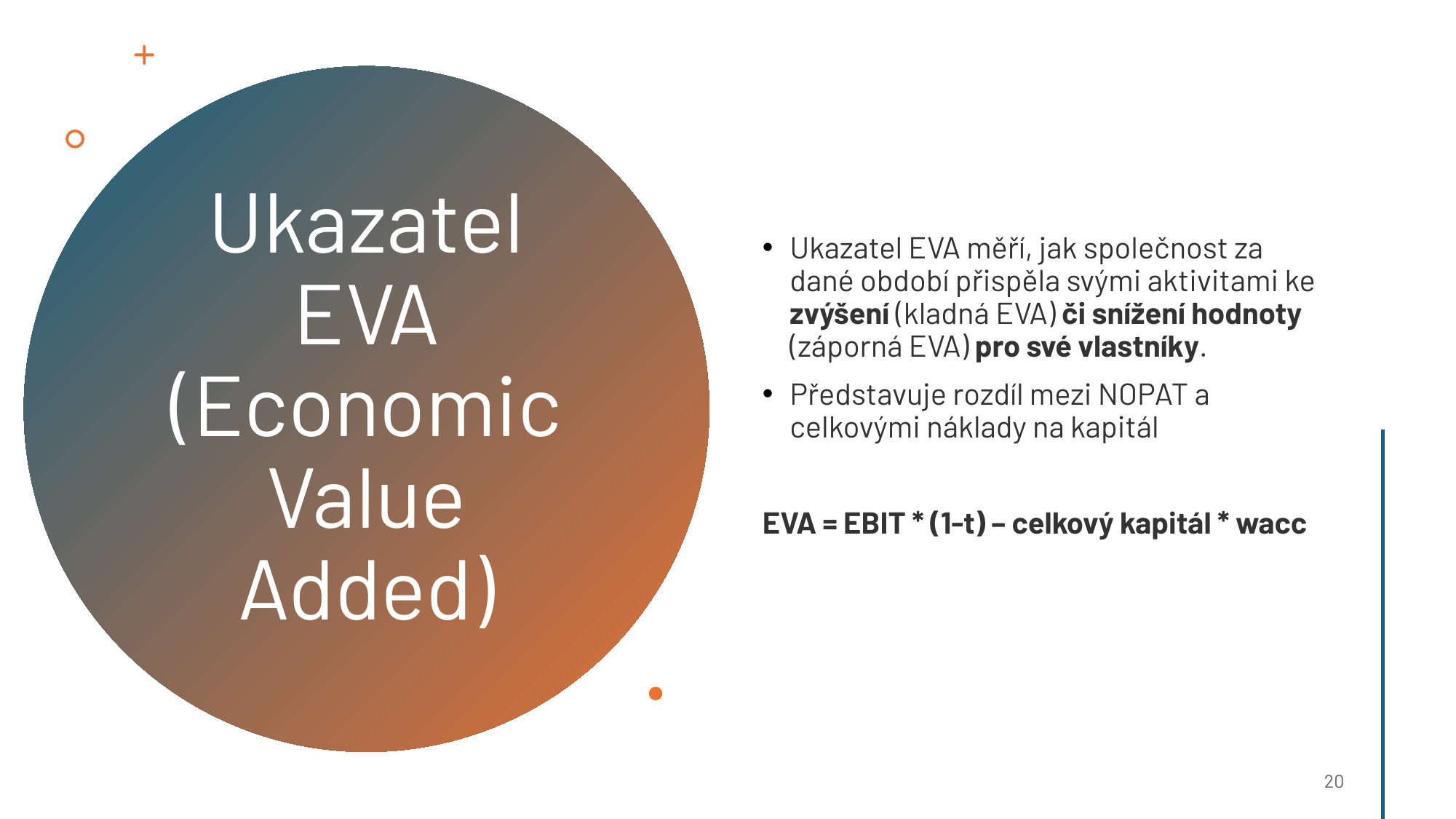

Ukazatel EVA měří, jak společnost za dané období přispěla svými aktivitami ke zvýšení (kladná EVA) či snížení hodnoty (záporná EVA) pro své vlastníky.
Představuje rozdíl mezi NOPAT a celkovými náklady na kapitál

EVA = EBIT * (1-t) – celkový kapitál * wacc

# Ukazatel EVA (Economic Value Added)

20